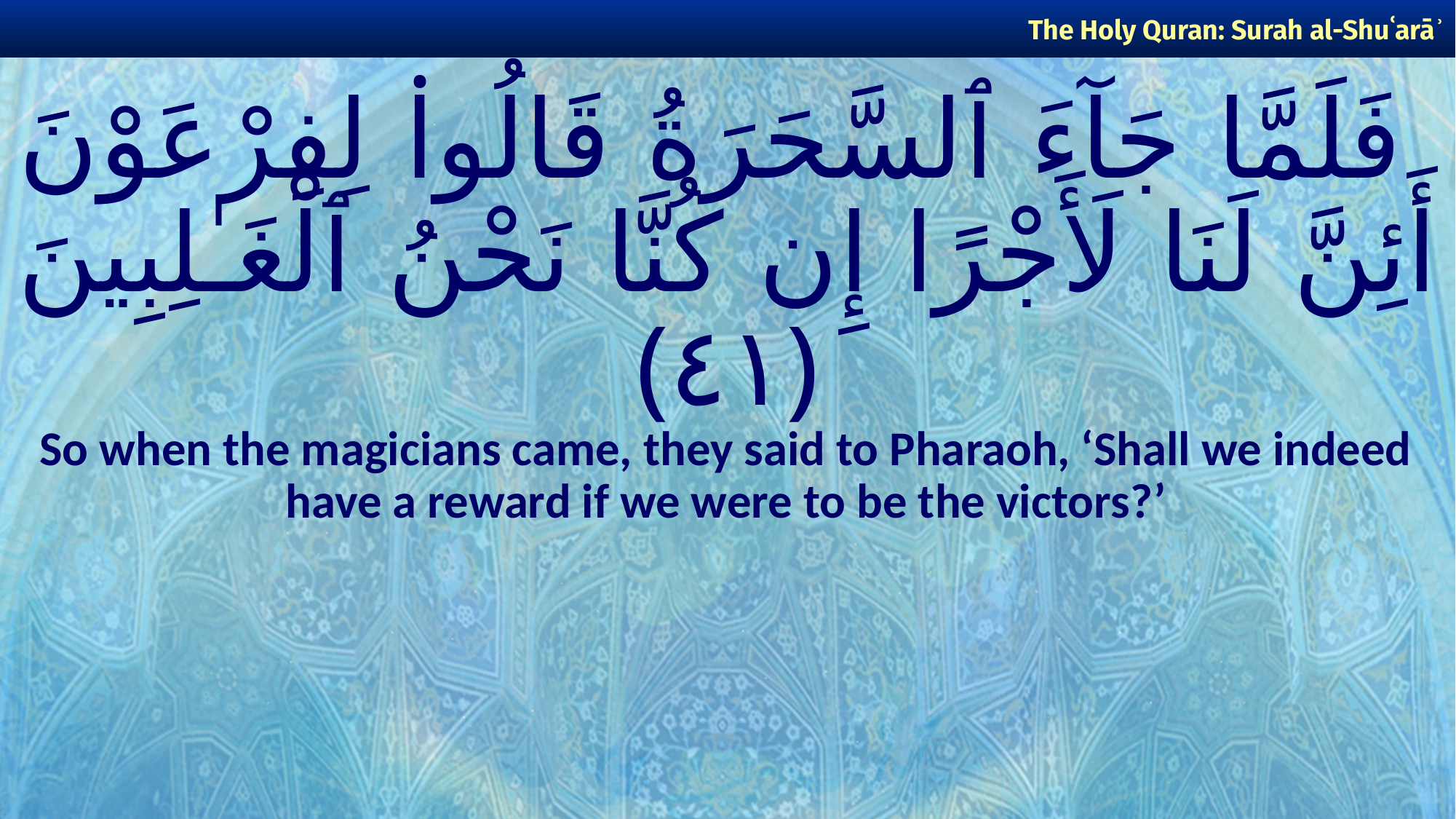

The Holy Quran: Surah al-Shuʿarāʾ
# فَلَمَّا جَآءَ ٱلسَّحَرَةُ قَالُوا۟ لِفِرْعَوْنَ أَئِنَّ لَنَا لَأَجْرًا إِن كُنَّا نَحْنُ ٱلْغَـٰلِبِينَ ﴿٤١﴾
So when the magicians came, they said to Pharaoh, ‘Shall we indeed have a reward if we were to be the victors?’